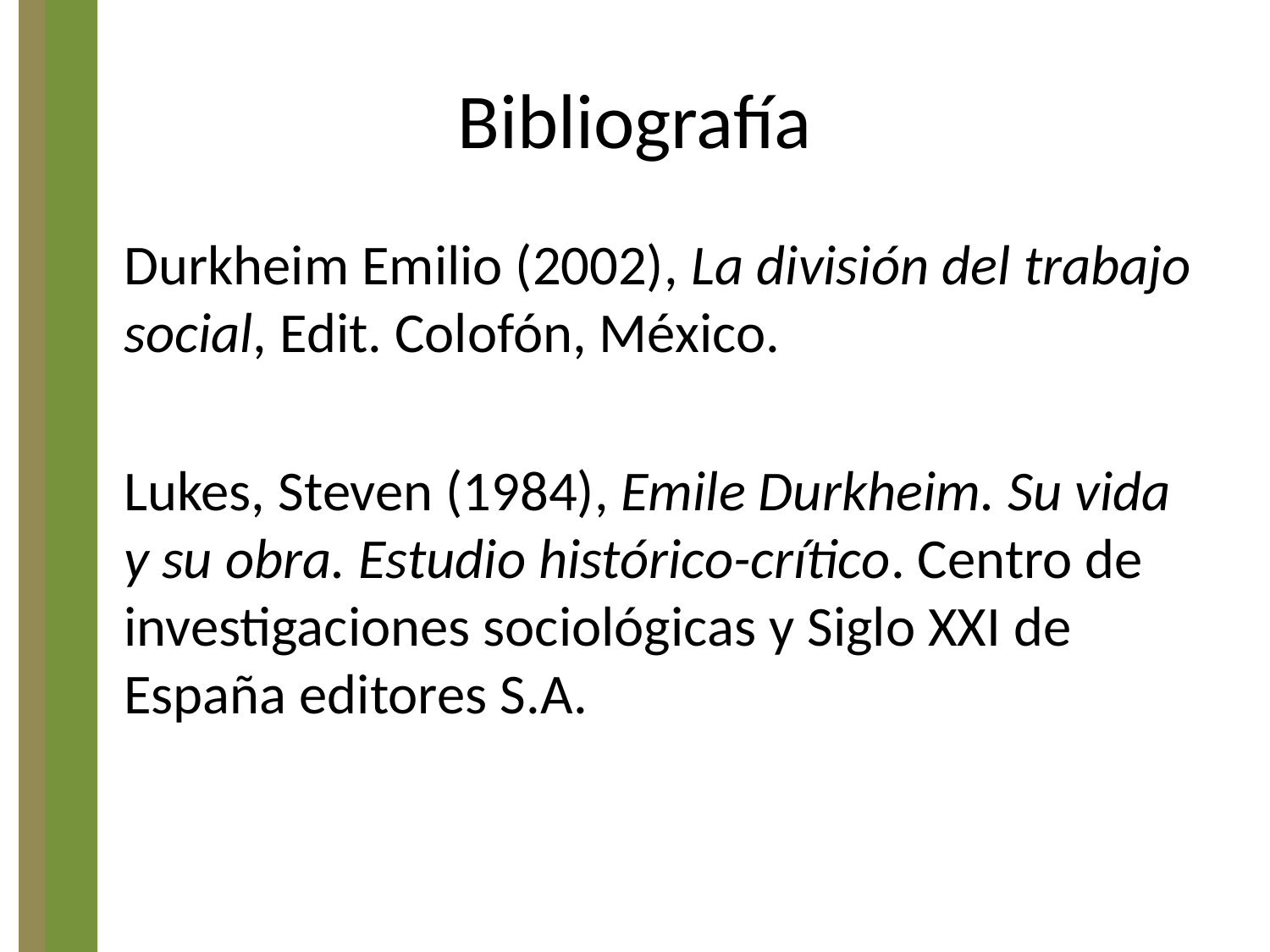

# Bibliografía
Durkheim Emilio (2002), La división del trabajo social, Edit. Colofón, México.

Lukes, Steven (1984), Emile Durkheim. Su vida y su obra. Estudio histórico-crítico. Centro de investigaciones sociológicas y Siglo XXI de España editores S.A.